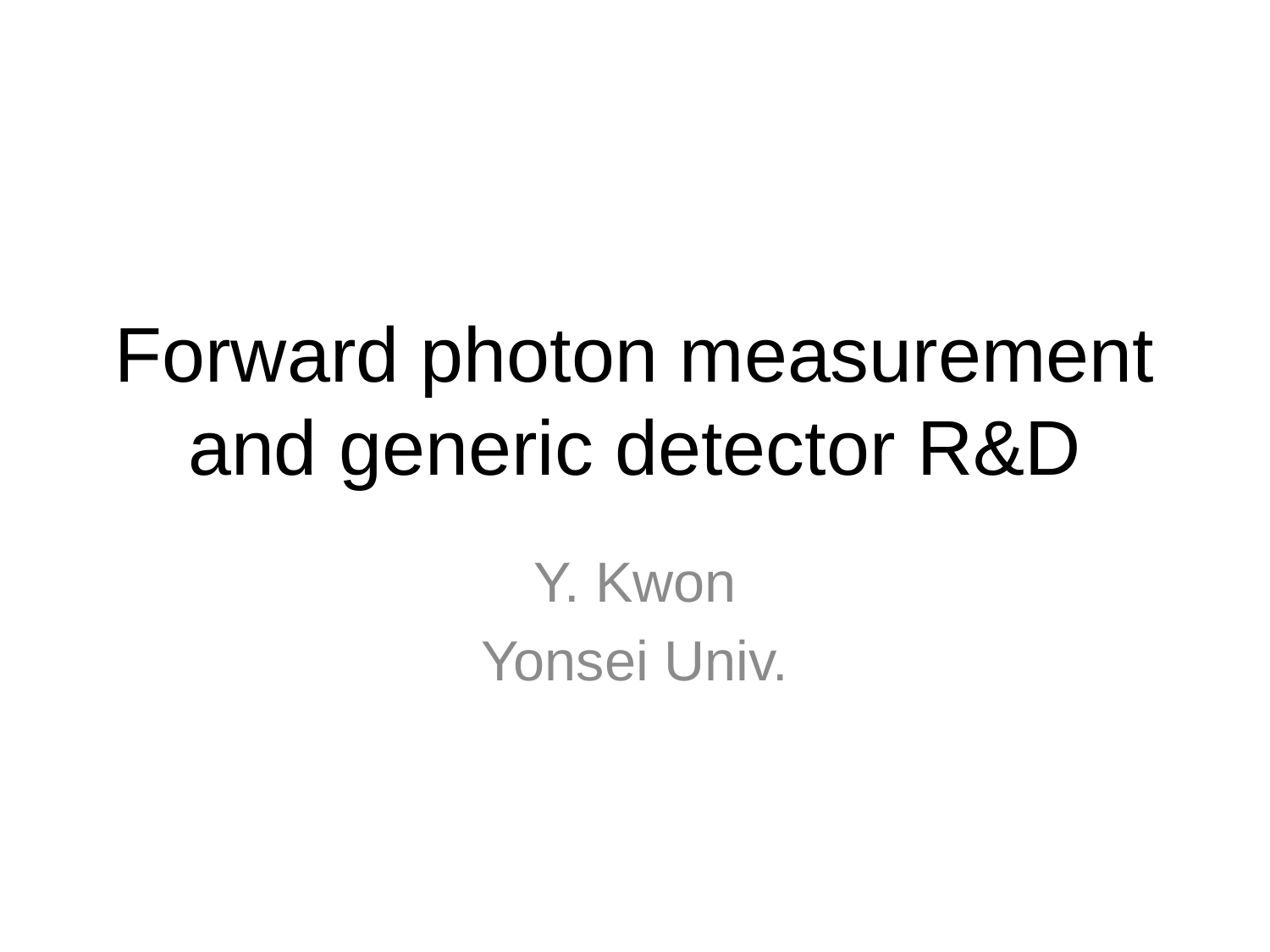

# Forward photon measurement and generic detector R&D
Y. Kwon
Yonsei Univ.